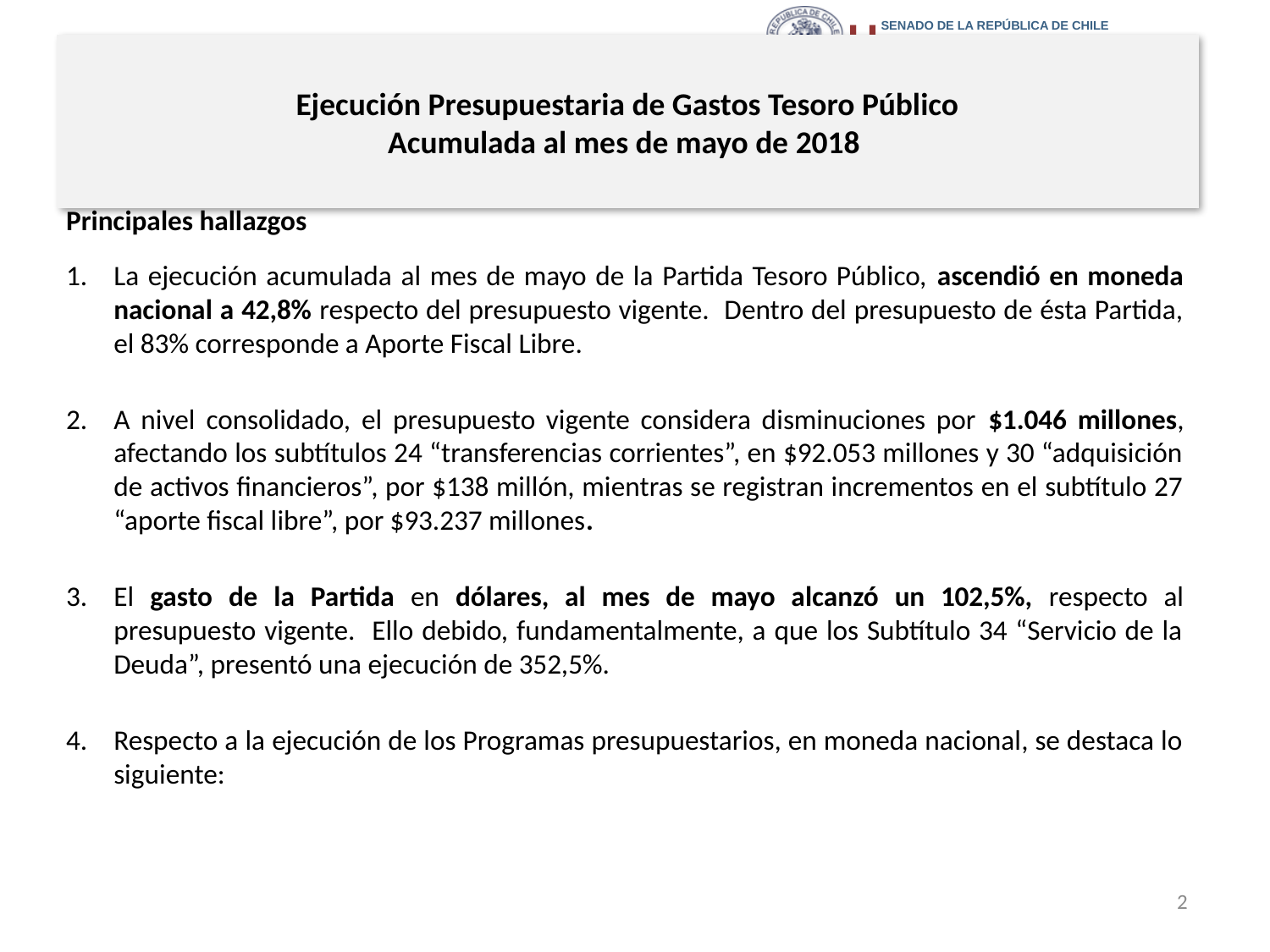

# Ejecución Presupuestaria de Gastos Tesoro Público Acumulada al mes de mayo de 2018
Principales hallazgos
La ejecución acumulada al mes de mayo de la Partida Tesoro Público, ascendió en moneda nacional a 42,8% respecto del presupuesto vigente.  Dentro del presupuesto de ésta Partida, el 83% corresponde a Aporte Fiscal Libre.
A nivel consolidado, el presupuesto vigente considera disminuciones por $1.046 millones, afectando los subtítulos 24 “transferencias corrientes”, en $92.053 millones y 30 “adquisición de activos financieros”, por $138 millón, mientras se registran incrementos en el subtítulo 27 “aporte fiscal libre”, por $93.237 millones.
El gasto de la Partida en dólares, al mes de mayo alcanzó un 102,5%, respecto al presupuesto vigente.  Ello debido, fundamentalmente, a que los Subtítulo 34 “Servicio de la Deuda”, presentó una ejecución de 352,5%.
Respecto a la ejecución de los Programas presupuestarios, en moneda nacional, se destaca lo siguiente:
2